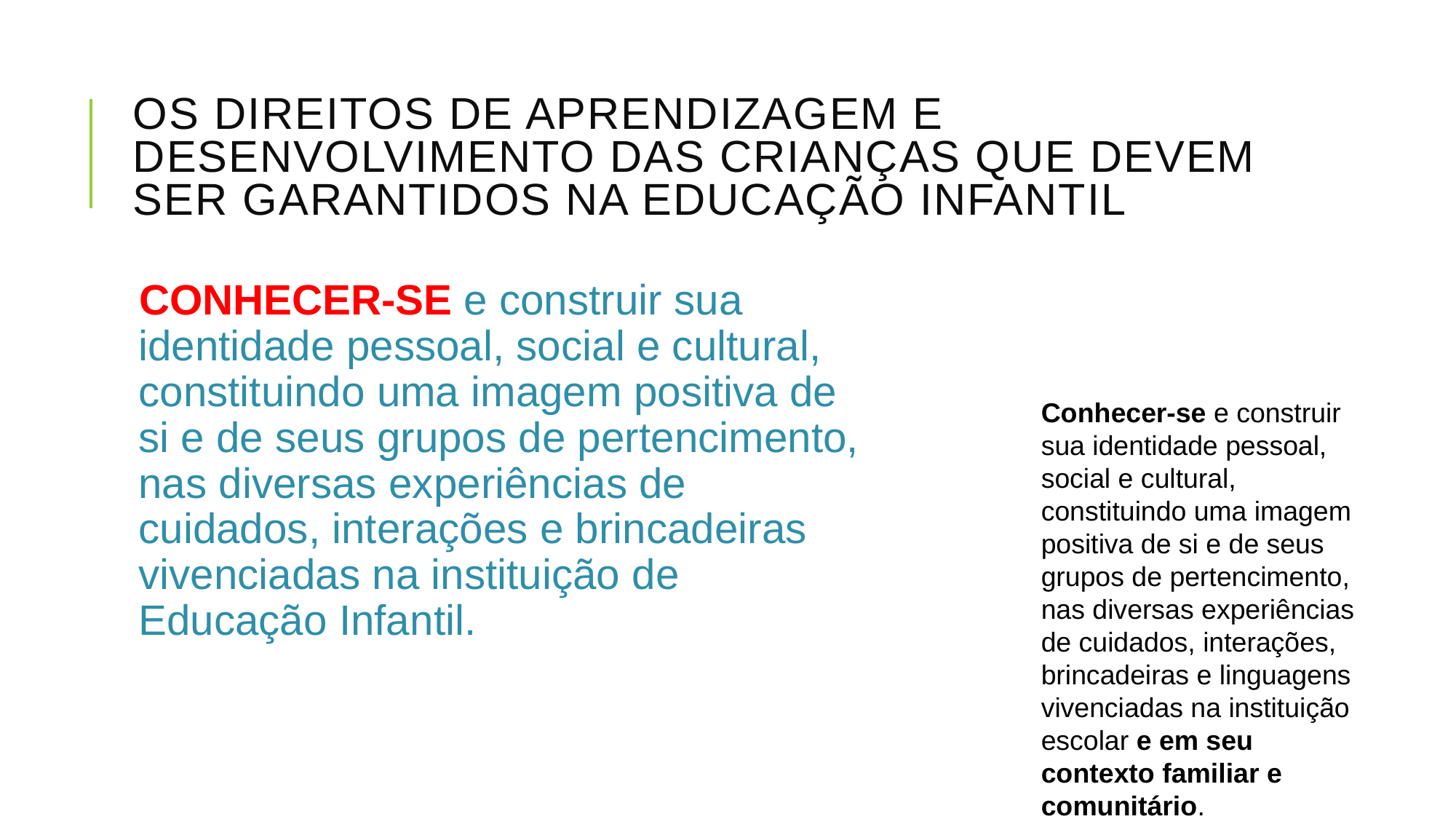

# Os direitos de aprendizagem e desenvolvimento das crianças que devem ser garantidos na educação infantil
CONHECER-SE e construir sua identidade pessoal, social e cultural, constituindo uma imagem positiva de si e de seus grupos de pertencimento, nas diversas experiências de cuidados, interações e brincadeiras vivenciadas na instituição de Educação Infantil.

Conhecer-se e construir sua identidade pessoal, social e cultural, constituindo uma imagem positiva de si e de seus grupos de pertencimento, nas diversas experiências de cuidados, interações, brincadeiras e linguagens vivenciadas na instituição escolar e em seu contexto familiar e comunitário.